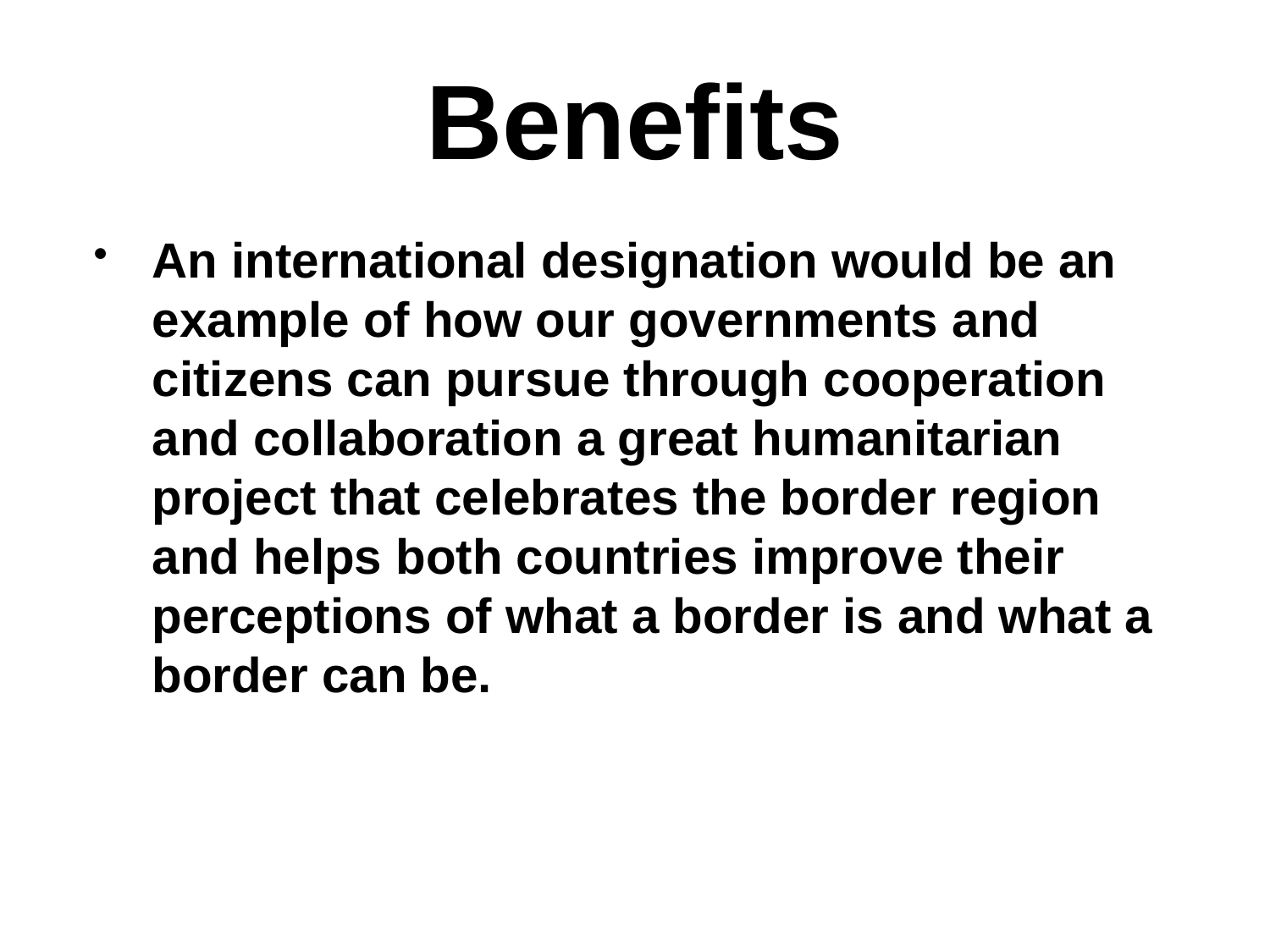

# Benefits
An international designation would be an example of how our governments and citizens can pursue through cooperation and collaboration a great humanitarian project that celebrates the border region and helps both countries improve their perceptions of what a border is and what a border can be.